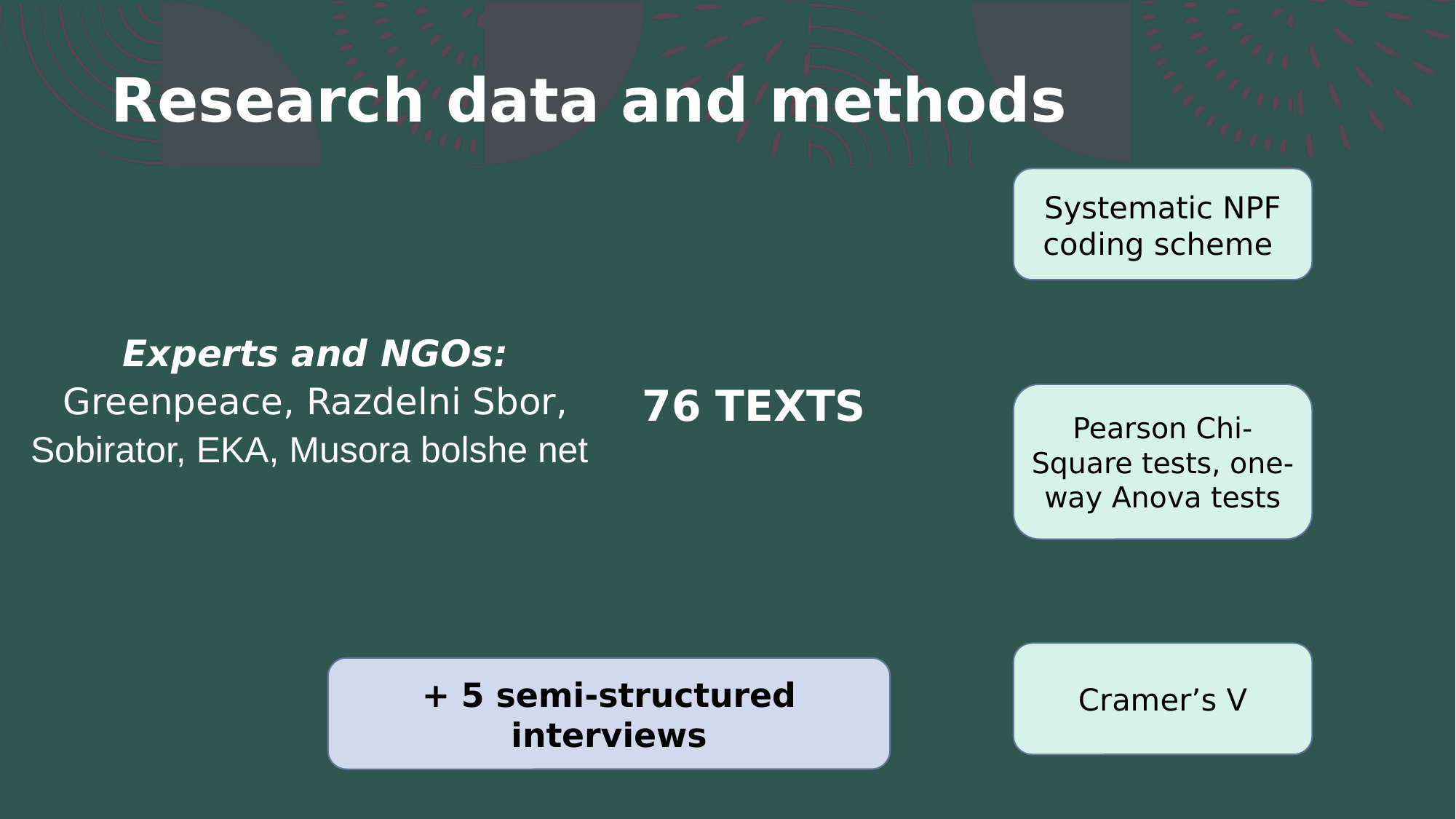

# Research data and methods

Systematic NPF coding scheme

Experts and NGOs: Greenpeace, Razdelni Sbor, Sobirator, EKA, Musora bolshe net
76 TEXTS
Pearson Chi-Square tests, one-way Anova tests
Cramer’s V
+ 5 semi-structured interviews